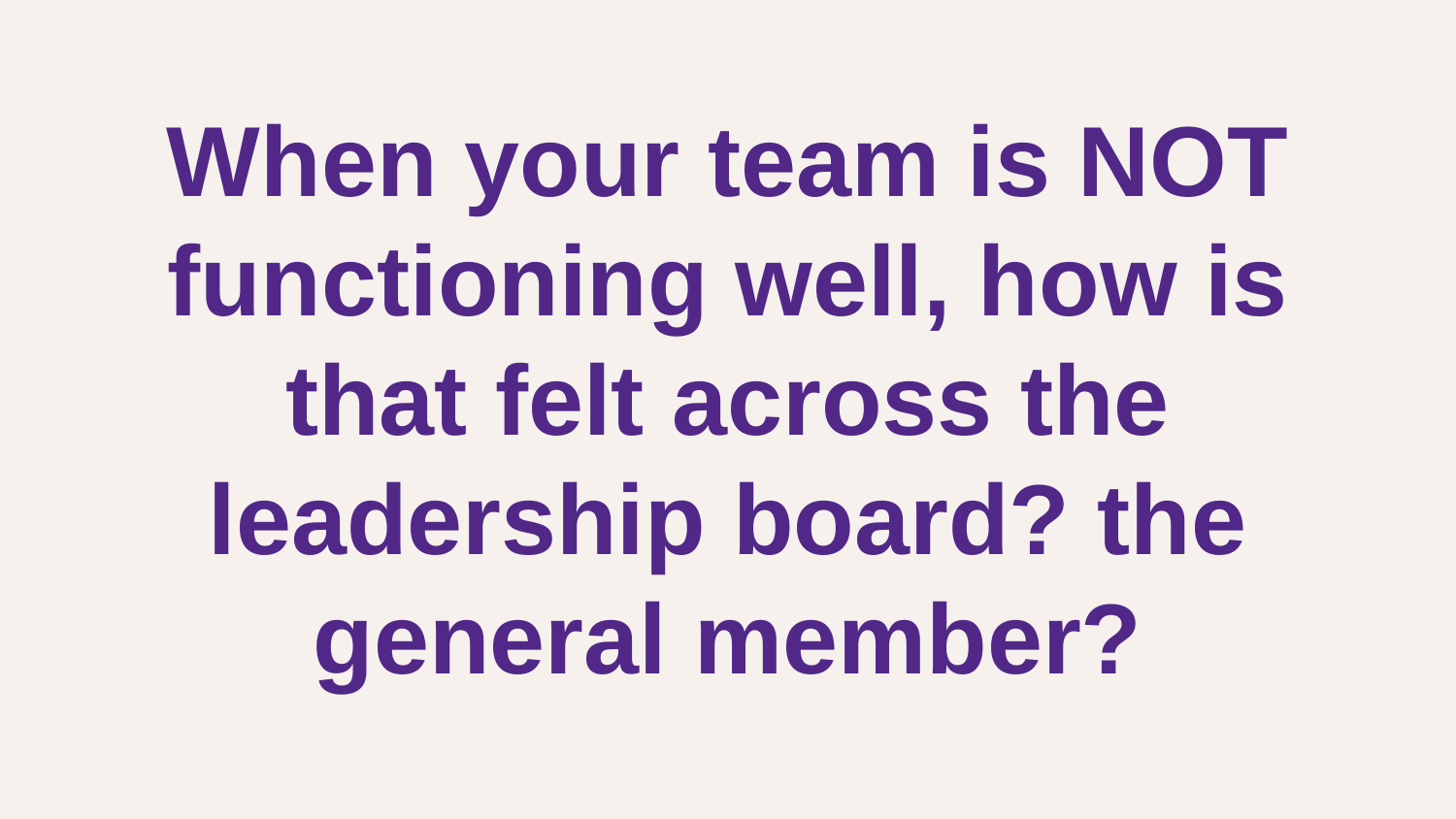

# When your team is NOT functioning well, how is that felt across the leadership board? the general member?